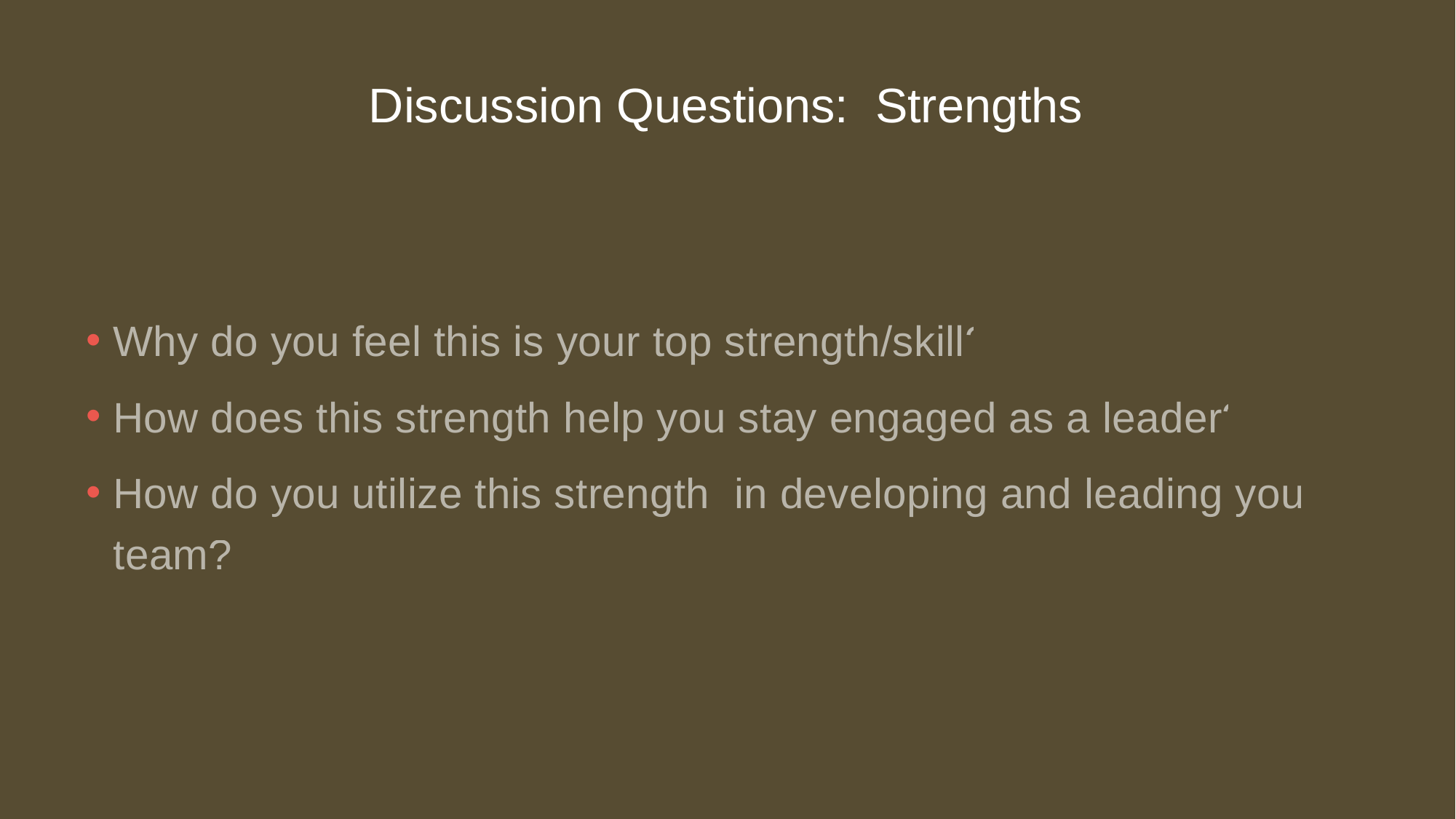

# Discussion Questions:  Strengths
Why do you feel this is your top strength/skill?
How does this strength help you stay engaged as a leader?
How do you utilize this strength  in developing and leading your team?